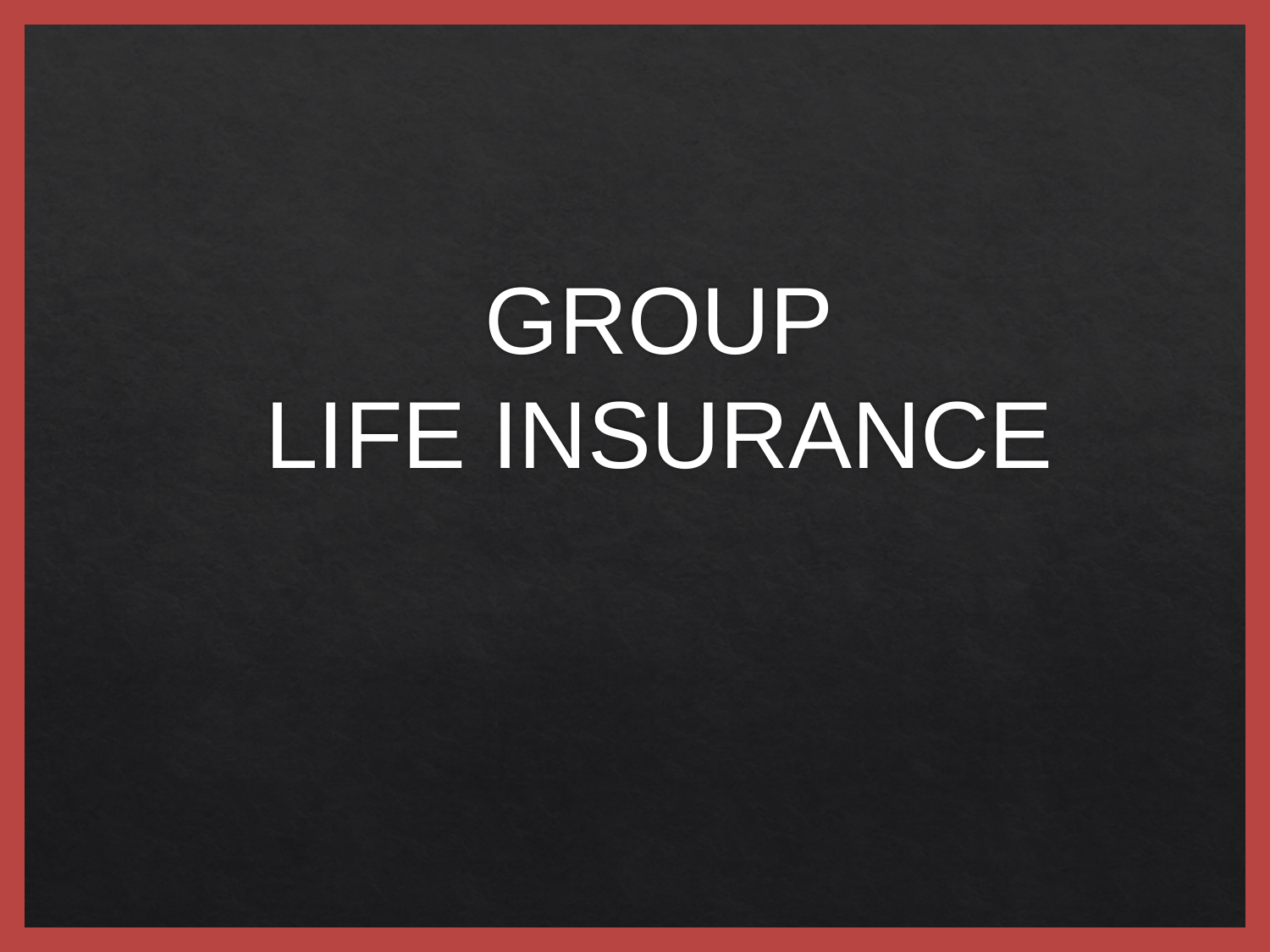

# GROUP LIFE INSURANCE

Humana Insurance Company